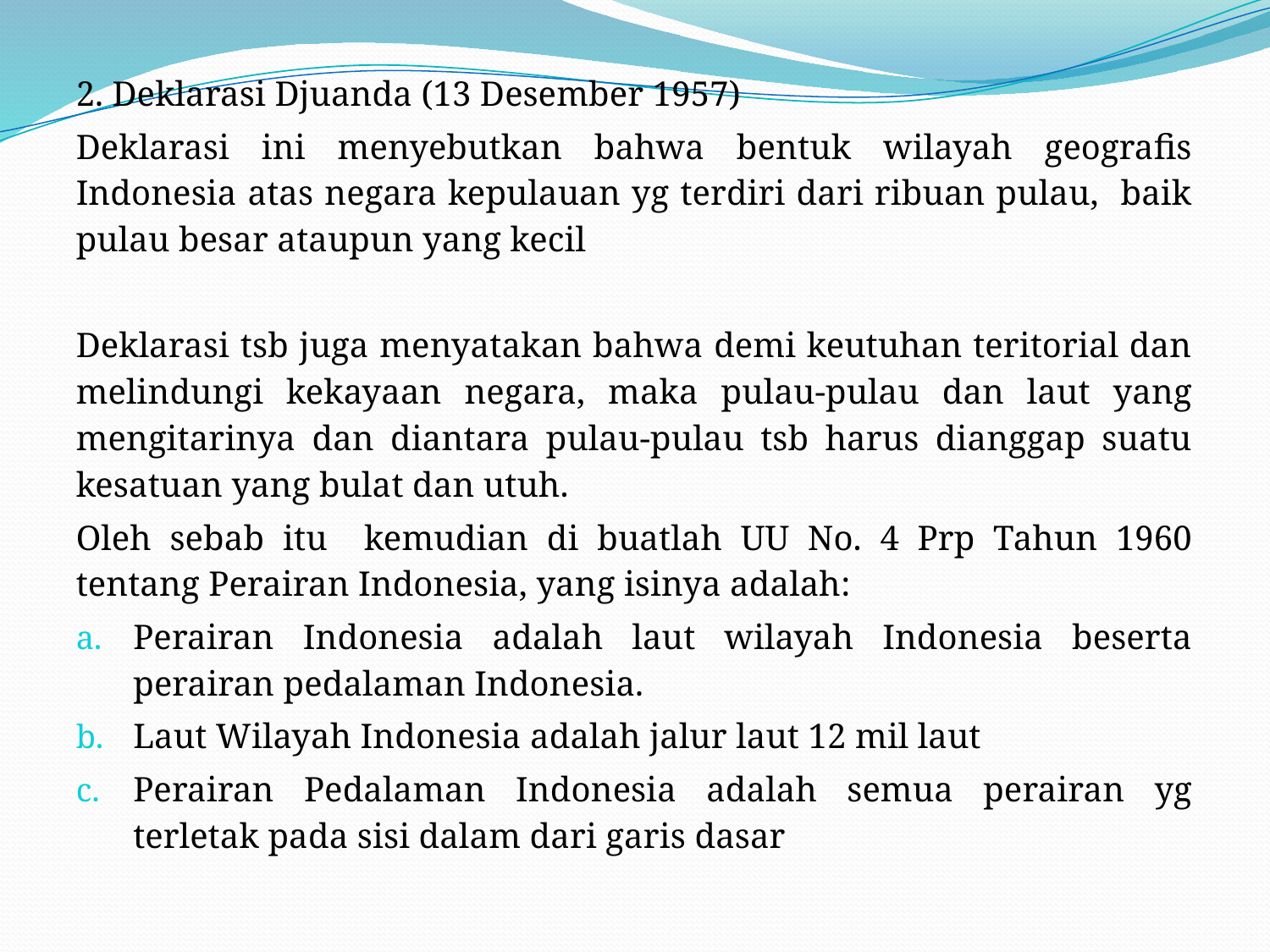

#
2. Deklarasi Djuanda (13 Desember 1957)
Deklarasi ini menyebutkan bahwa bentuk wilayah geografis Indonesia atas negara kepulauan yg terdiri dari ribuan pulau,  baik pulau besar ataupun yang kecil

Deklarasi tsb juga menyatakan bahwa demi keutuhan teritorial dan melindungi kekayaan negara, maka pulau-pulau dan laut yang mengitarinya dan diantara pulau-pulau tsb harus dianggap suatu kesatuan yang bulat dan utuh.
Oleh sebab itu  kemudian di buatlah UU No. 4 Prp Tahun 1960 tentang Perairan Indonesia, yang isinya adalah:
Perairan Indonesia adalah laut wilayah Indonesia beserta perairan pedalaman Indonesia.
Laut Wilayah Indonesia adalah jalur laut 12 mil laut
Perairan Pedalaman Indonesia adalah semua perairan yg terletak pada sisi dalam dari garis dasar